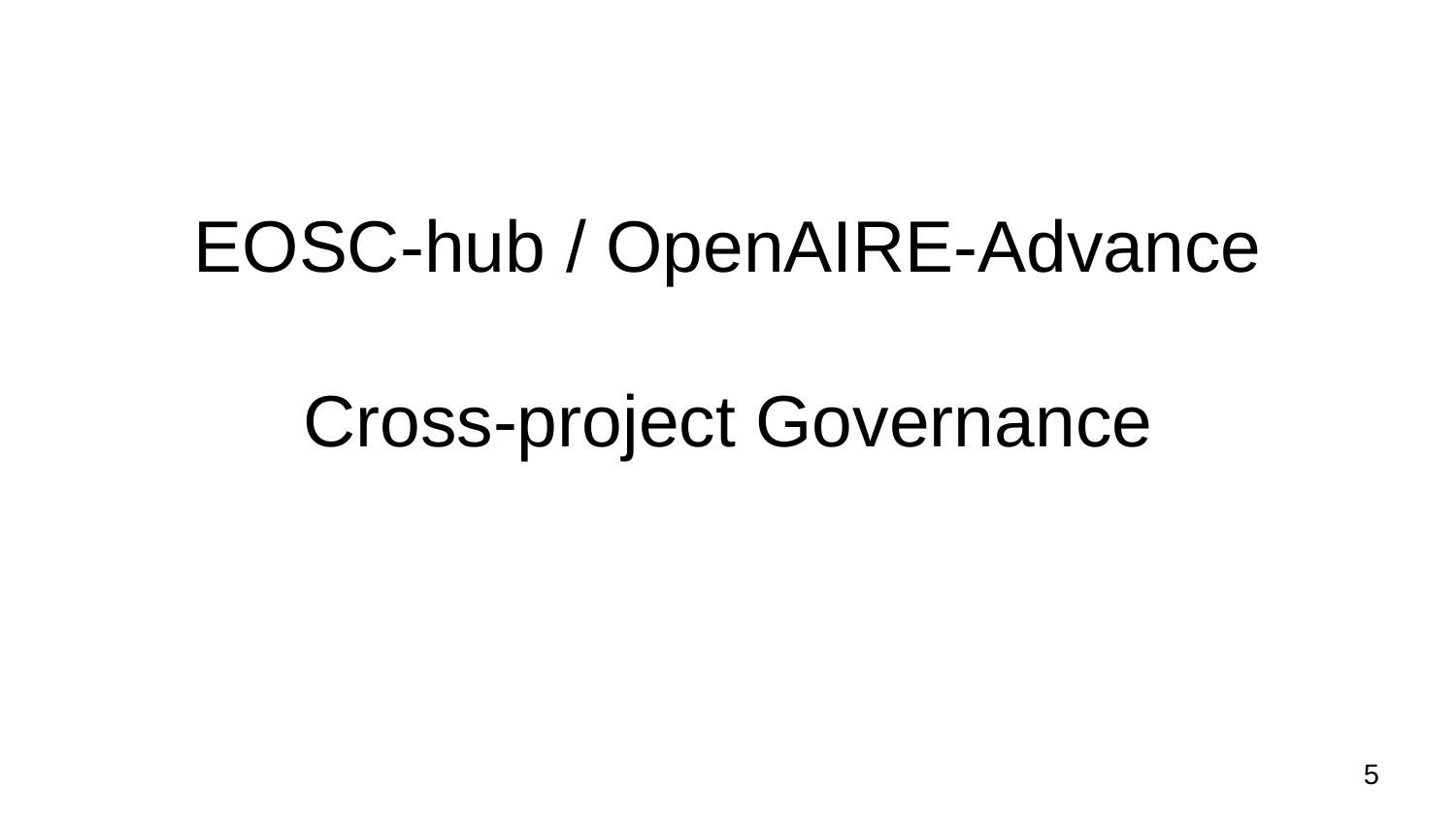

# EOSC-hub / OpenAIRE-Advance

Cross-project Governance

5